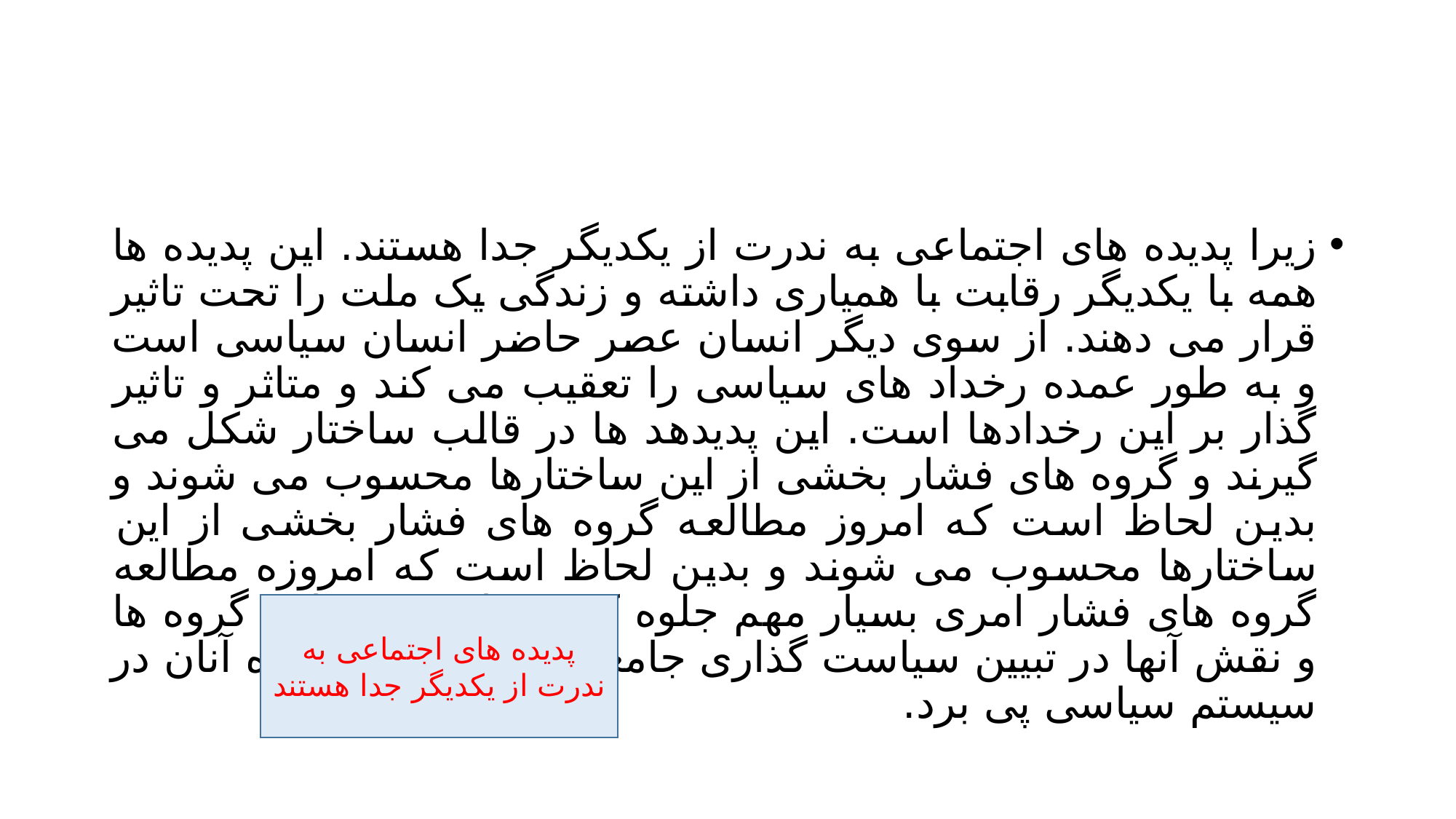

#
زیرا پدیده های اجتماعی به ندرت از یکدیگر جدا هستند. این پدیده ها همه با یکدیگر رقابت با همیاری داشته و زندگی یک ملت را تحت تاثیر قرار می دهند. از سوی دیگر انسان عصر حاضر انسان سیاسی است و به طور عمده رخداد های سیاسی را تعقیب می کند و متاثر و تاثیر گذار بر این رخدادها است. این پدیدهد ها در قالب ساختار شکل می گیرند و گروه های فشار بخشی از این ساختارها محسوب می شوند و بدین لحاظ است که امروز مطالعه گروه های فشار بخشی از این ساختارها محسوب می شوند و بدین لحاظ است که امروزه مطالعه گروه های فشار امری بسیار مهم جلوه کرد و با بررسی این گروه ها و نقش آنها در تبیین سیاست گذاری جامعه می توان به جایگاه آنان در سیستم سیاسی پی برد.

پدیده های اجتماعی به ندرت از یکدیگر جدا هستند